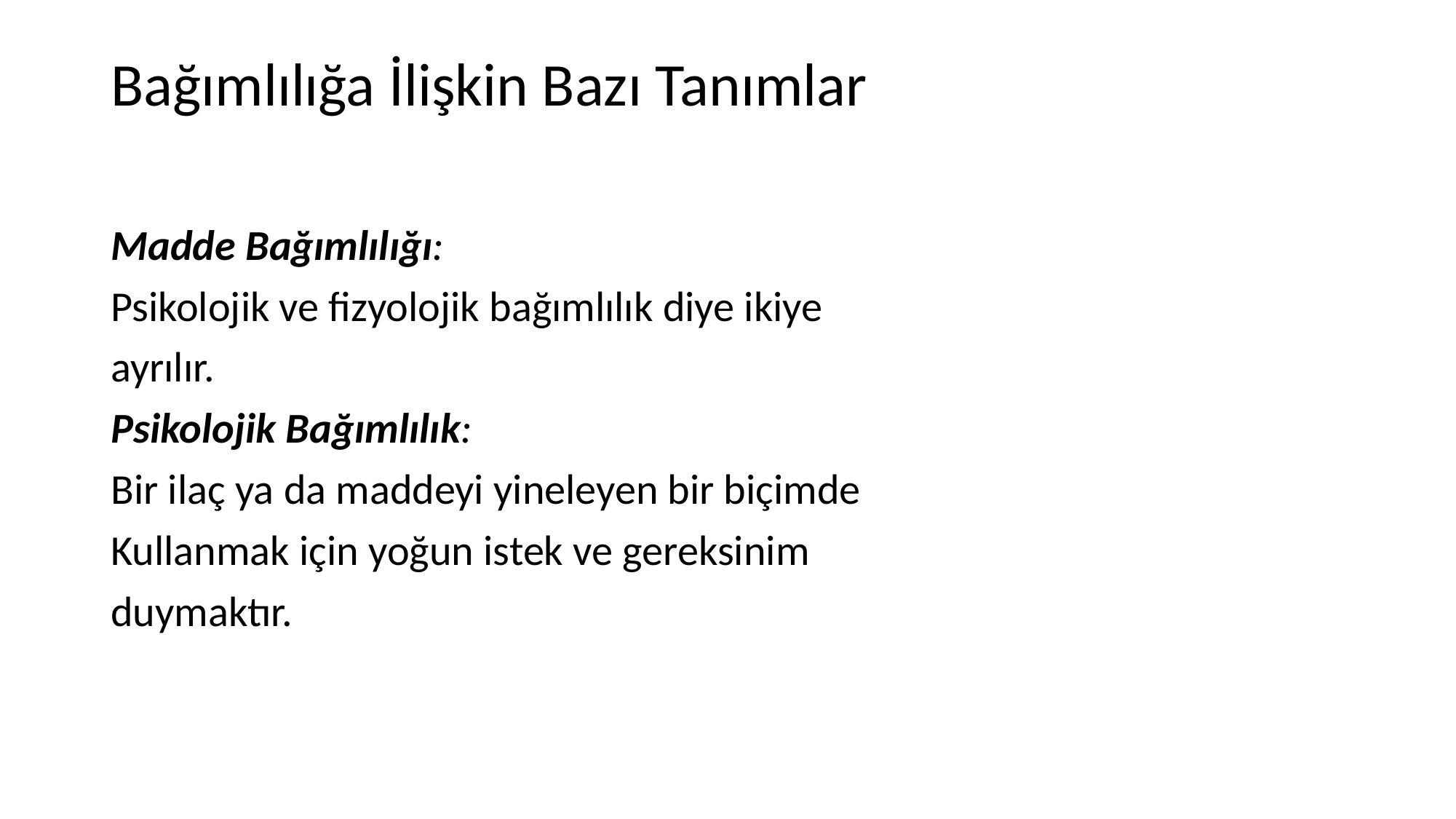

# Bağımlılığa İlişkin Bazı Tanımlar
Madde Bağımlılığı:
Psikolojik ve fizyolojik bağımlılık diye ikiye
ayrılır.
Psikolojik Bağımlılık:
Bir ilaç ya da maddeyi yineleyen bir biçimde
Kullanmak için yoğun istek ve gereksinim
duymaktır.